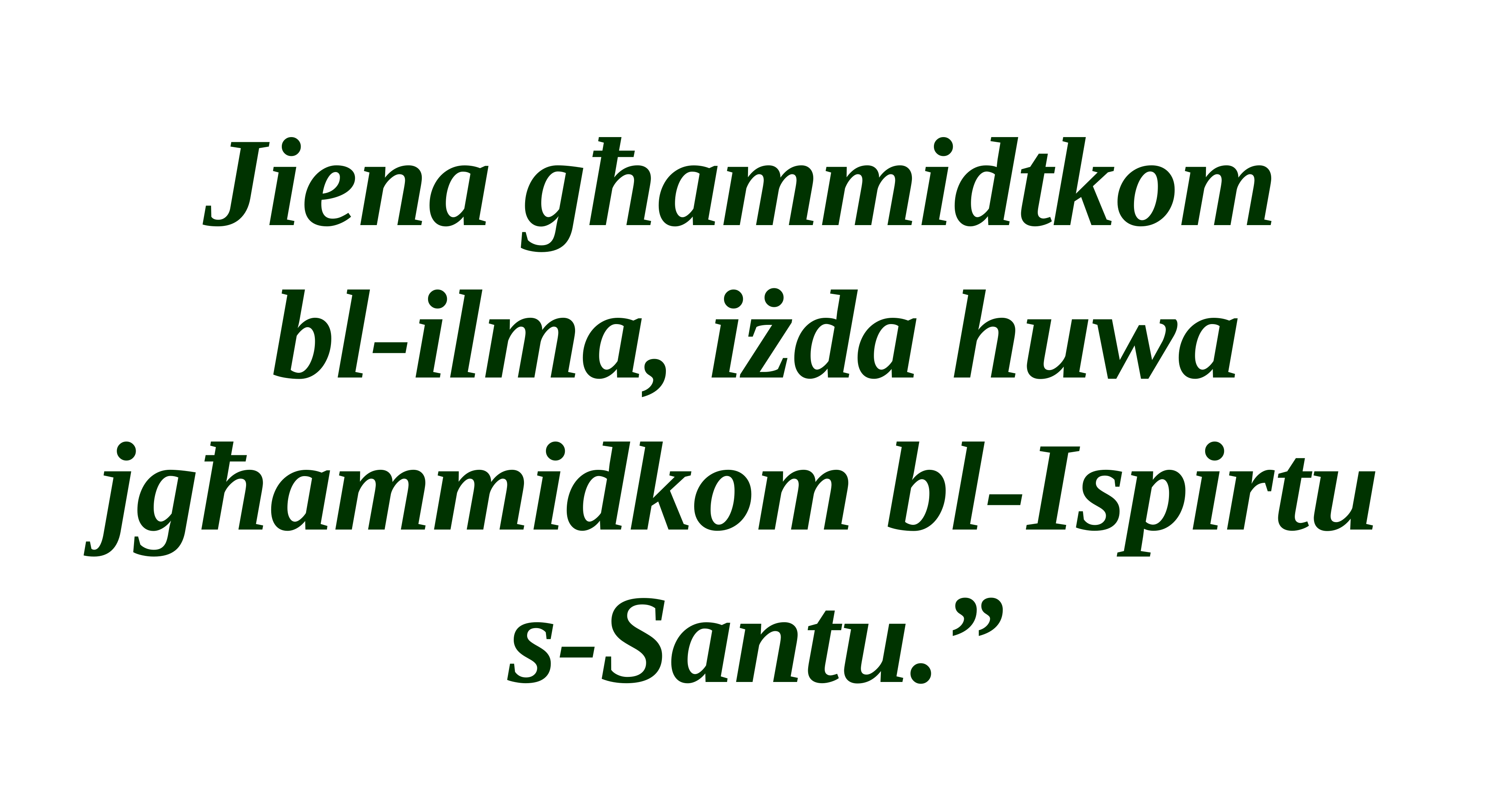

Jiena għammidtkom
bl-ilma, iżda huwa
jgħammidkom bl-Ispirtu
s-Santu.”